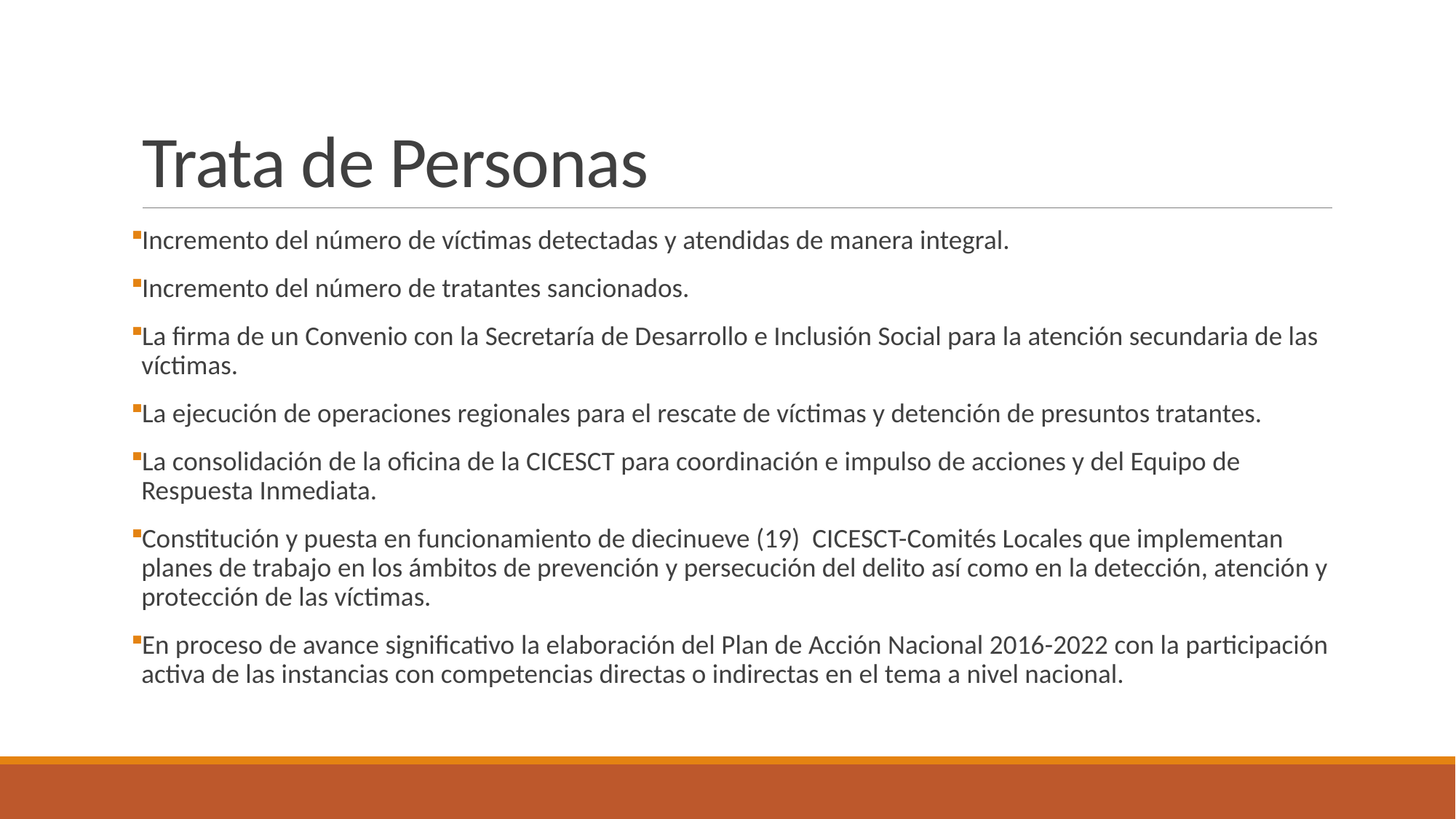

# Trata de Personas
Incremento del número de víctimas detectadas y atendidas de manera integral.
Incremento del número de tratantes sancionados.
La firma de un Convenio con la Secretaría de Desarrollo e Inclusión Social para la atención secundaria de las víctimas.
La ejecución de operaciones regionales para el rescate de víctimas y detención de presuntos tratantes.
La consolidación de la oficina de la CICESCT para coordinación e impulso de acciones y del Equipo de Respuesta Inmediata.
Constitución y puesta en funcionamiento de diecinueve (19)  CICESCT-Comités Locales que implementan planes de trabajo en los ámbitos de prevención y persecución del delito así como en la detección, atención y protección de las víctimas.
En proceso de avance significativo la elaboración del Plan de Acción Nacional 2016-2022 con la participación activa de las instancias con competencias directas o indirectas en el tema a nivel nacional.